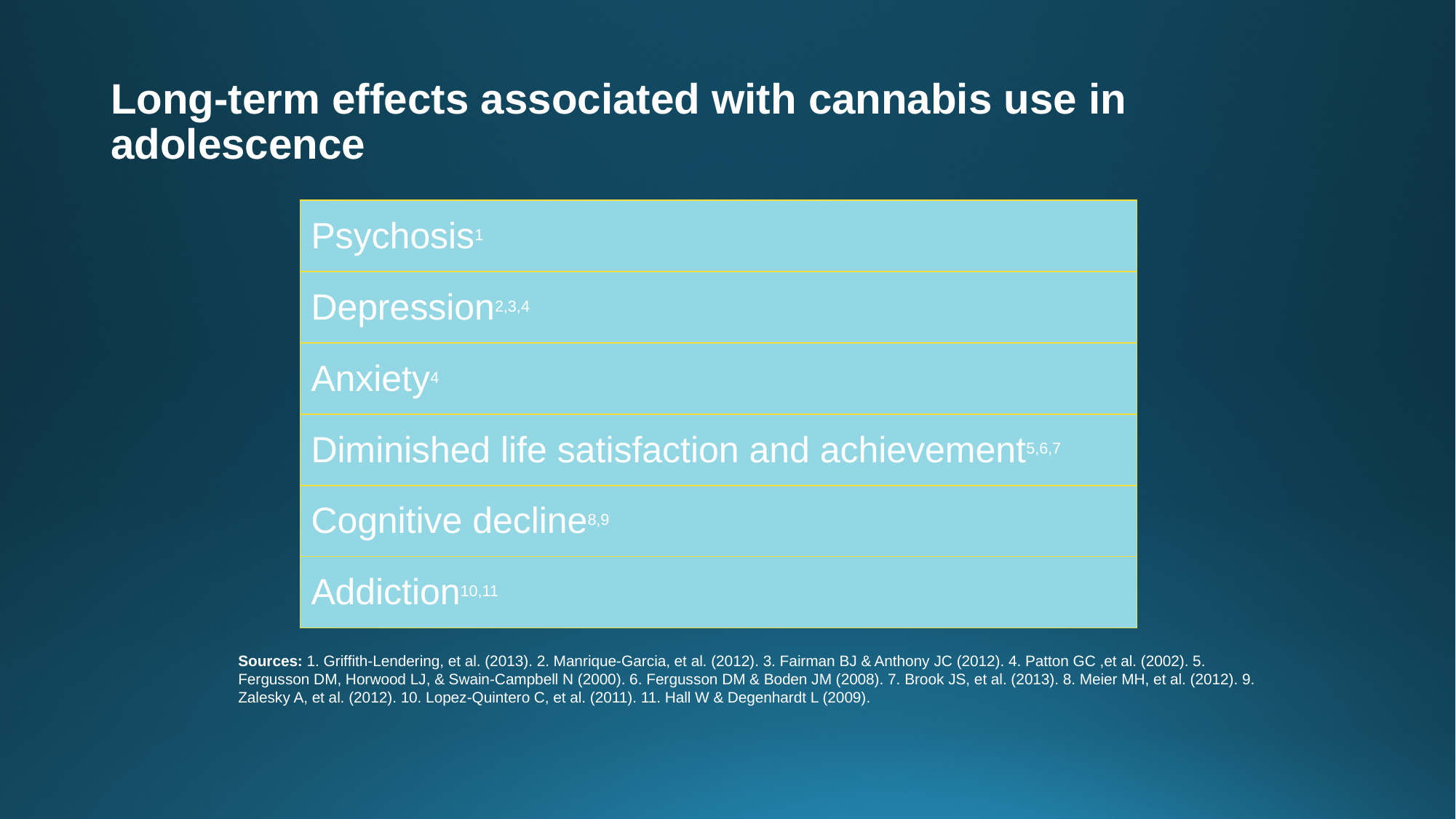

# Long-term effects associated with cannabis use in adolescence
| Psychosis1 |
| --- |
| Depression2,3,4 |
| Anxiety4 |
| Diminished life satisfaction and achievement5,6,7 |
| Cognitive decline8,9 |
| Addiction10,11 |
Sources: 1. Griffith-Lendering, et al. (2013). 2. Manrique-Garcia, et al. (2012). 3. Fairman BJ & Anthony JC (2012). 4. Patton GC ,et al. (2002). 5. Fergusson DM, Horwood LJ, & Swain-Campbell N (2000). 6. Fergusson DM & Boden JM (2008). 7. Brook JS, et al. (2013). 8. Meier MH, et al. (2012). 9. Zalesky A, et al. (2012). 10. Lopez-Quintero C, et al. (2011). 11. Hall W & Degenhardt L (2009).